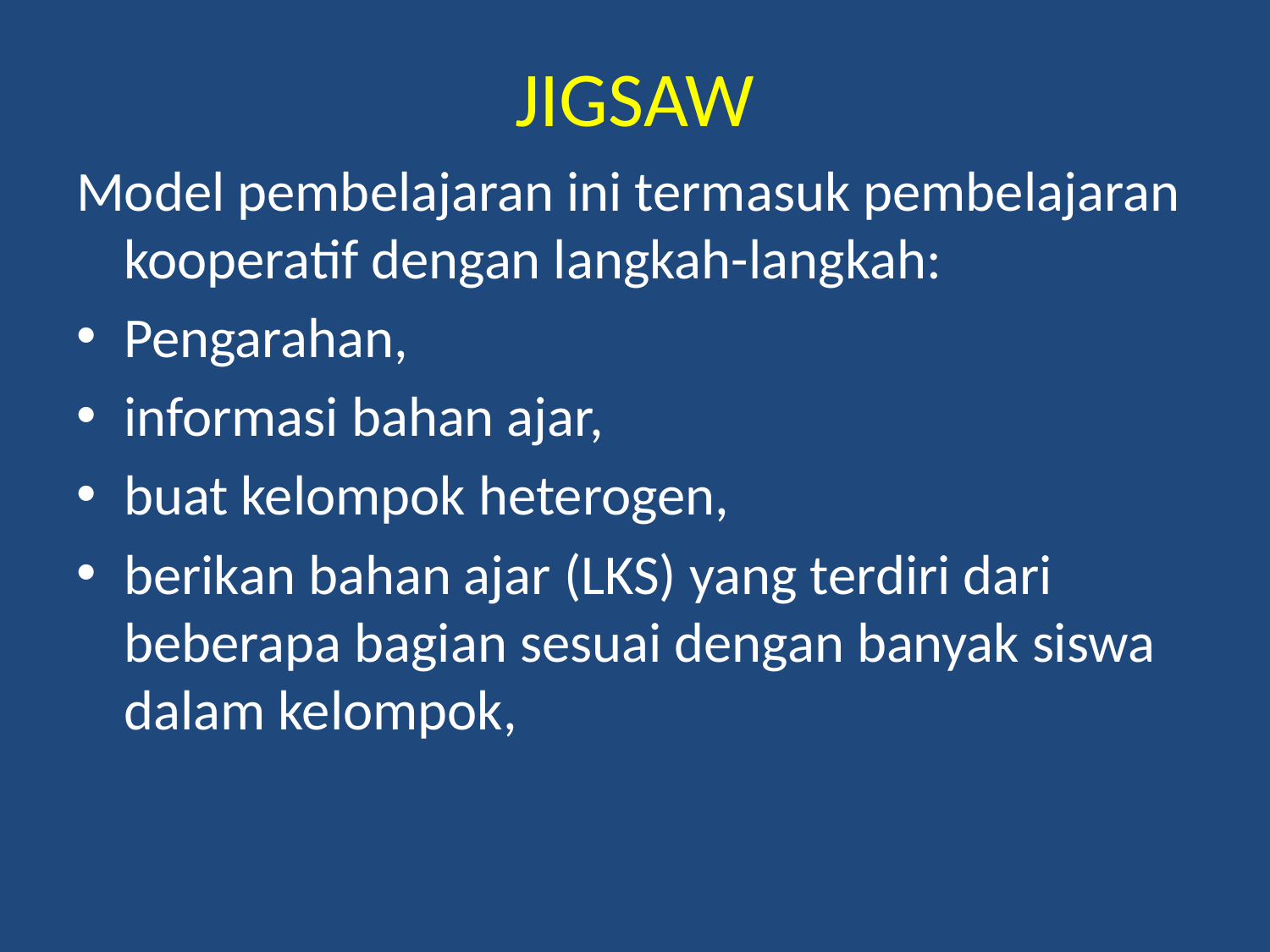

# JIGSAW
Model pembelajaran ini termasuk pembelajaran kooperatif dengan langkah-langkah:
Pengarahan,
informasi bahan ajar,
buat kelompok heterogen,
berikan bahan ajar (LKS) yang terdiri dari beberapa bagian sesuai dengan banyak siswa dalam kelompok,